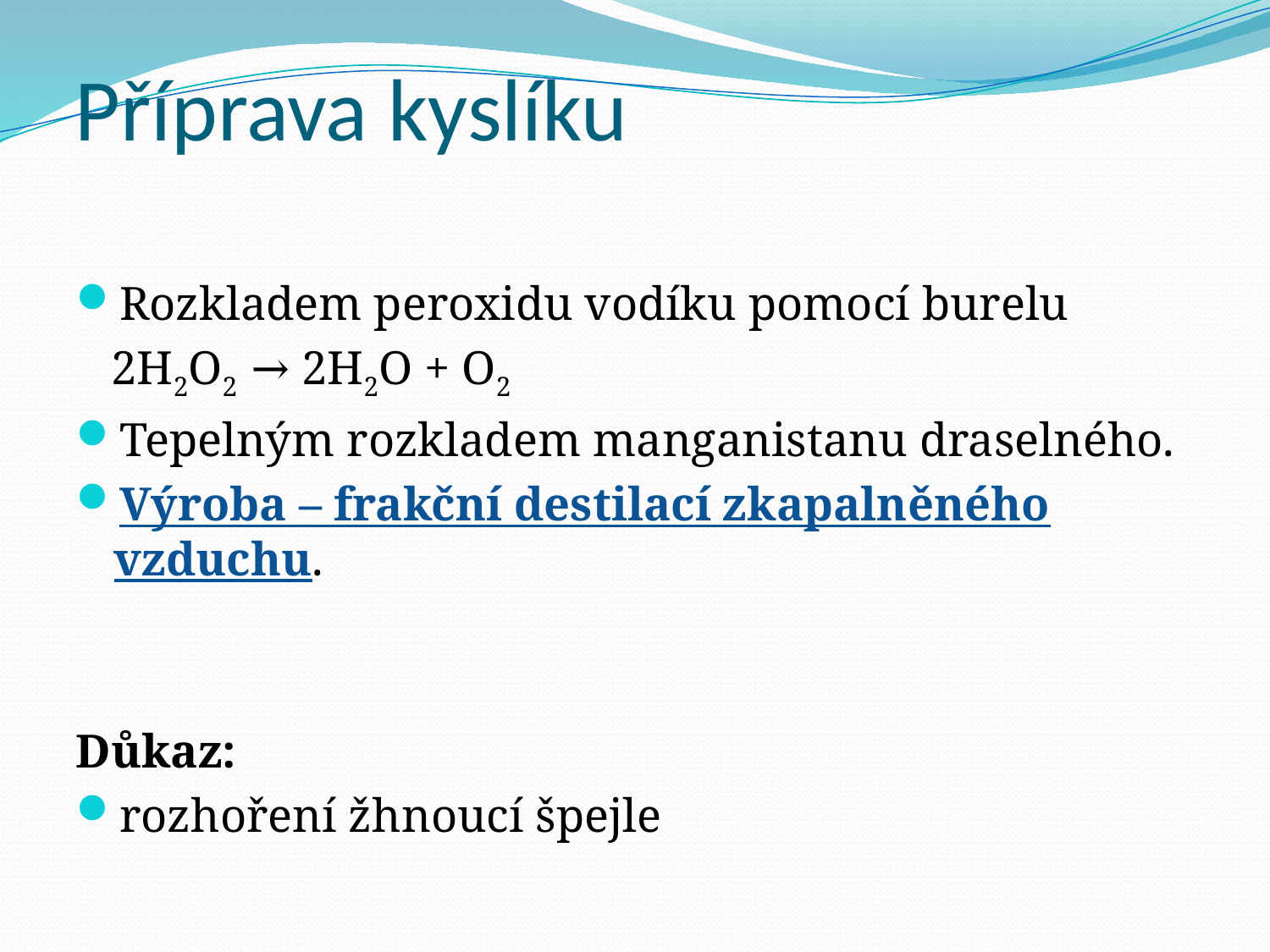

# Příprava kyslíku
Rozkladem peroxidu vodíku pomocí burelu
   2H2O2  → 2H2O + O2
Tepelným rozkladem manganistanu draselného.
Výroba – frakční destilací zkapalněného vzduchu.

Důkaz:
rozhoření žhnoucí špejle